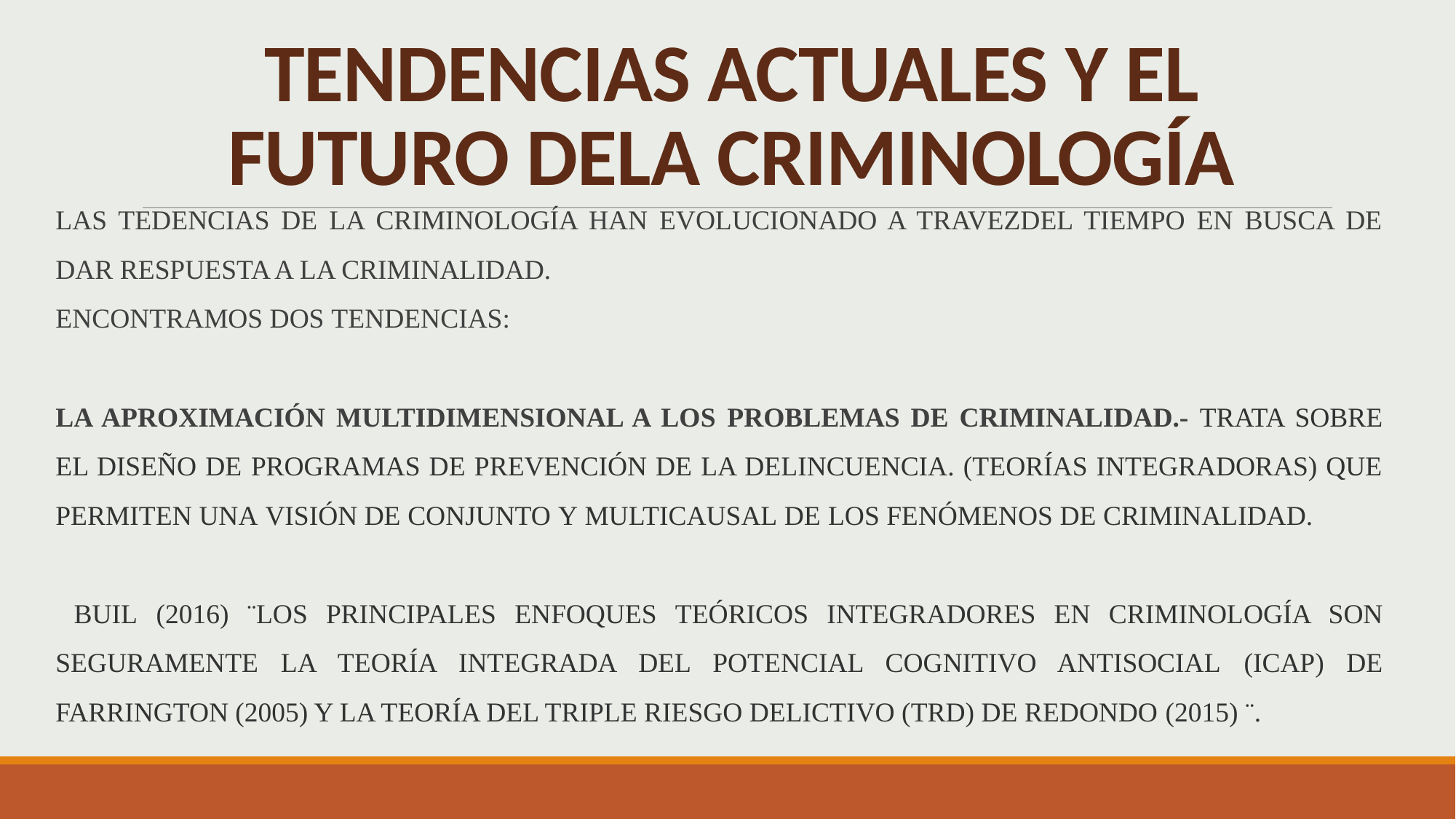

# TENDENCIAS ACTUALES Y EL FUTURO DELA CRIMINOLOGÍA
LAS TEDENCIAS DE LA CRIMINOLOGÍA HAN EVOLUCIONADO A TRAVEZDEL TIEMPO EN BUSCA DE DAR RESPUESTA A LA CRIMINALIDAD.
ENCONTRAMOS DOS TENDENCIAS:

LA APROXIMACIÓN MULTIDIMENSIONAL A LOS PROBLEMAS DE CRIMINALIDAD.- TRATA SOBRE EL DISEÑO DE PROGRAMAS DE PREVENCIÓN DE LA DELINCUENCIA. (TEORÍAS INTEGRADORAS) QUE PERMITEN UNA VISIÓN DE CONJUNTO Y MULTICAUSAL DE LOS FENÓMENOS DE CRIMINALIDAD.

 BUIL (2016) ¨LOS PRINCIPALES ENFOQUES TEÓRICOS INTEGRADORES EN CRIMINOLOGÍA SON SEGURAMENTE LA TEORÍA INTEGRADA DEL POTENCIAL COGNITIVO ANTISOCIAL (ICAP) DE FARRINGTON (2005) Y LA TEORÍA DEL TRIPLE RIESGO DELICTIVO (TRD) DE REDONDO (2015) ¨.